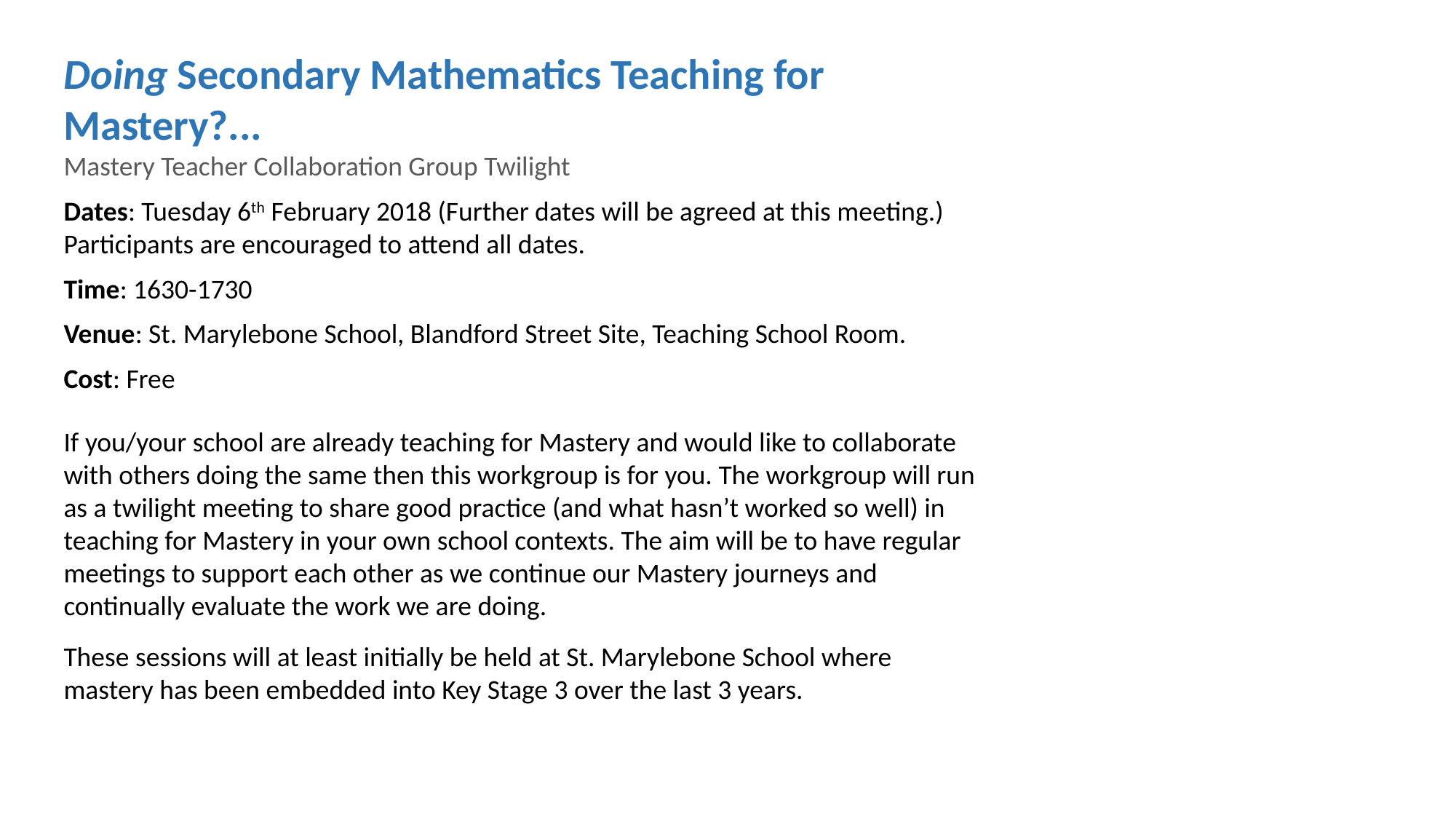

Doing Secondary Mathematics Teaching for Mastery?...
Mastery Teacher Collaboration Group Twilight
Dates: Tuesday 6th February 2018 (Further dates will be agreed at this meeting.) Participants are encouraged to attend all dates.
Time: 1630-1730
Venue: St. Marylebone School, Blandford Street Site, Teaching School Room.
Cost: Free
If you/your school are already teaching for Mastery and would like to collaborate with others doing the same then this workgroup is for you. The workgroup will run as a twilight meeting to share good practice (and what hasn’t worked so well) in teaching for Mastery in your own school contexts. The aim will be to have regular meetings to support each other as we continue our Mastery journeys and continually evaluate the work we are doing.
These sessions will at least initially be held at St. Marylebone School where mastery has been embedded into Key Stage 3 over the last 3 years.